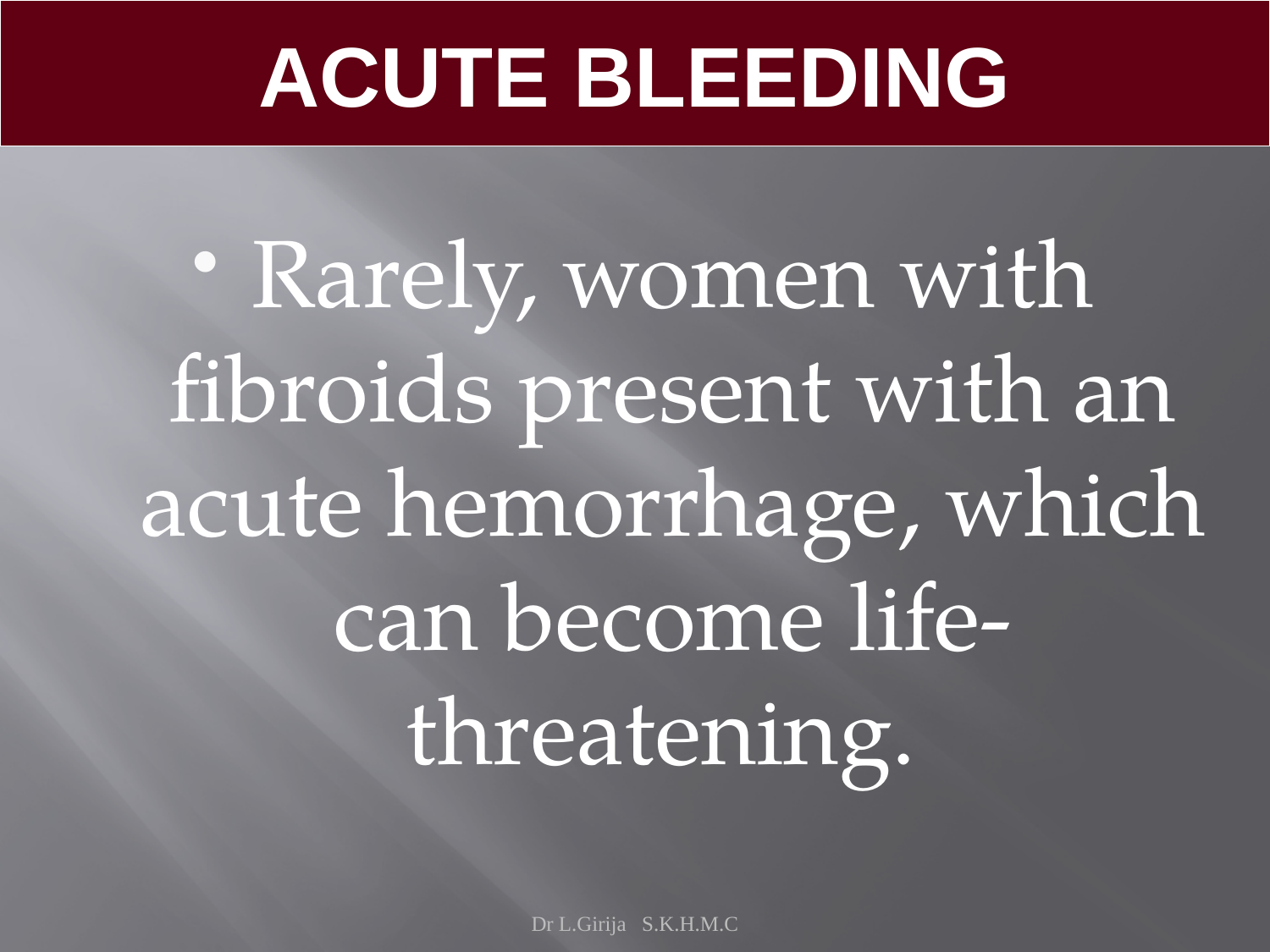

# ACUTE BLEEDING
Rarely, women with fibroids present with an acute hemorrhage, which can become life-threatening.
Dr L.Girija   S.K.H.M.C